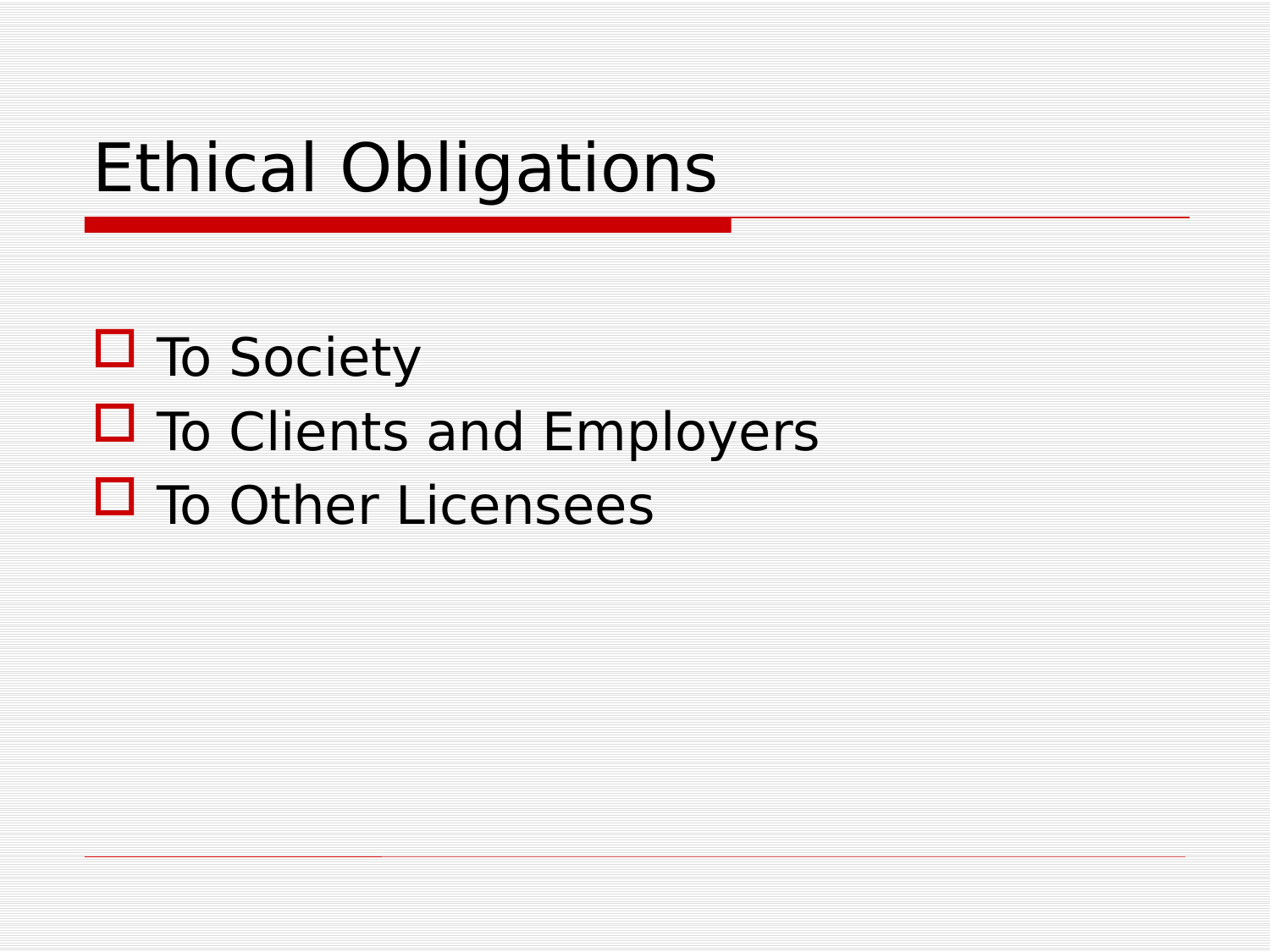

# Ethical Obligations

To Society
To Clients and Employers
To Other Licensees